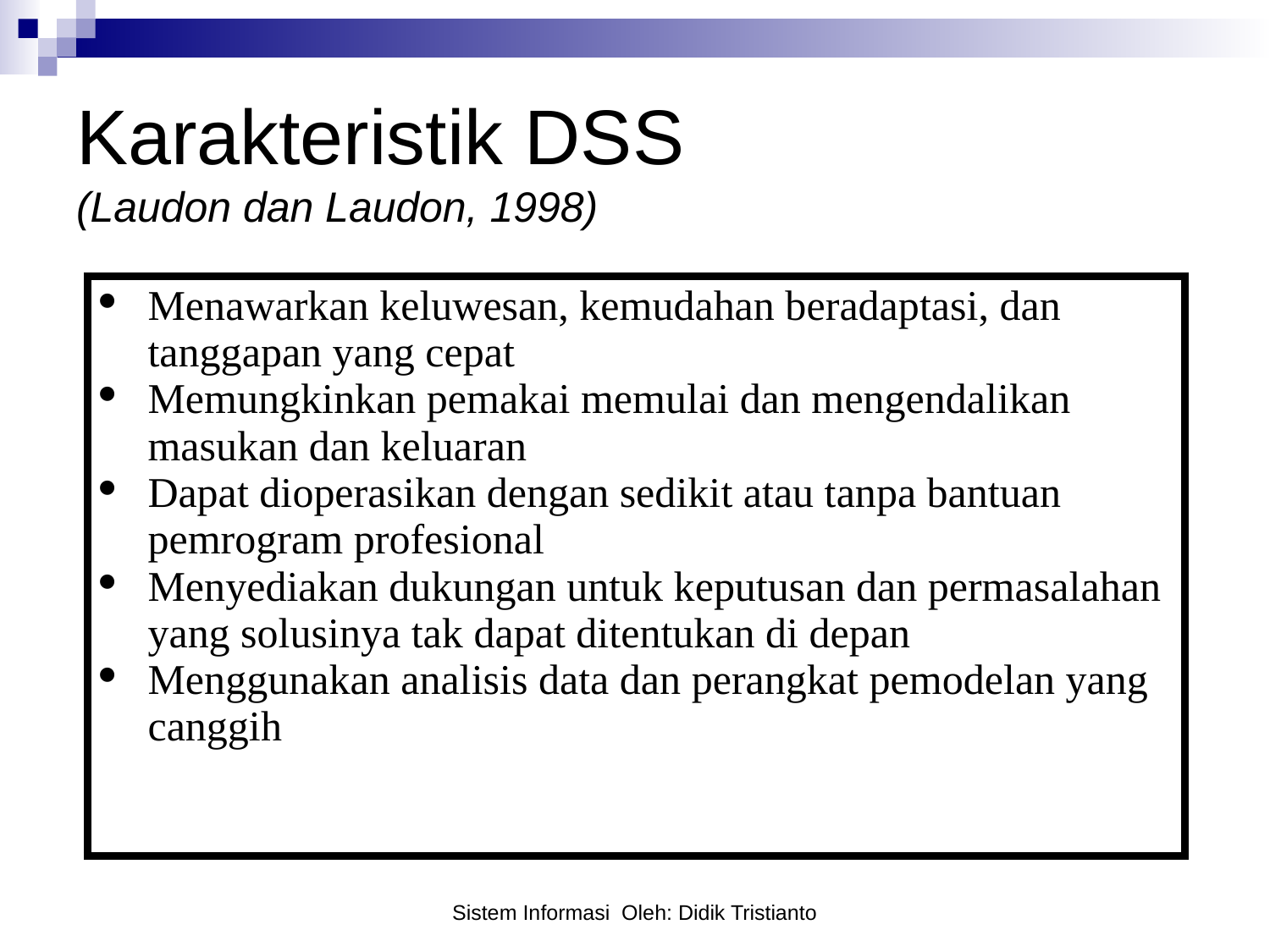

# Karakteristik DSS (Laudon dan Laudon, 1998)
| Menawarkan keluwesan, kemudahan beradaptasi, dan tanggapan yang cepat Memungkinkan pemakai memulai dan mengendalikan masukan dan keluaran Dapat dioperasikan dengan sedikit atau tanpa bantuan pemrogram profesional Menyediakan dukungan untuk keputusan dan permasalahan yang solusinya tak dapat ditentukan di depan Menggunakan analisis data dan perangkat pemodelan yang canggih |
| --- |

Sistem Informasi  Oleh: Didik Tristianto